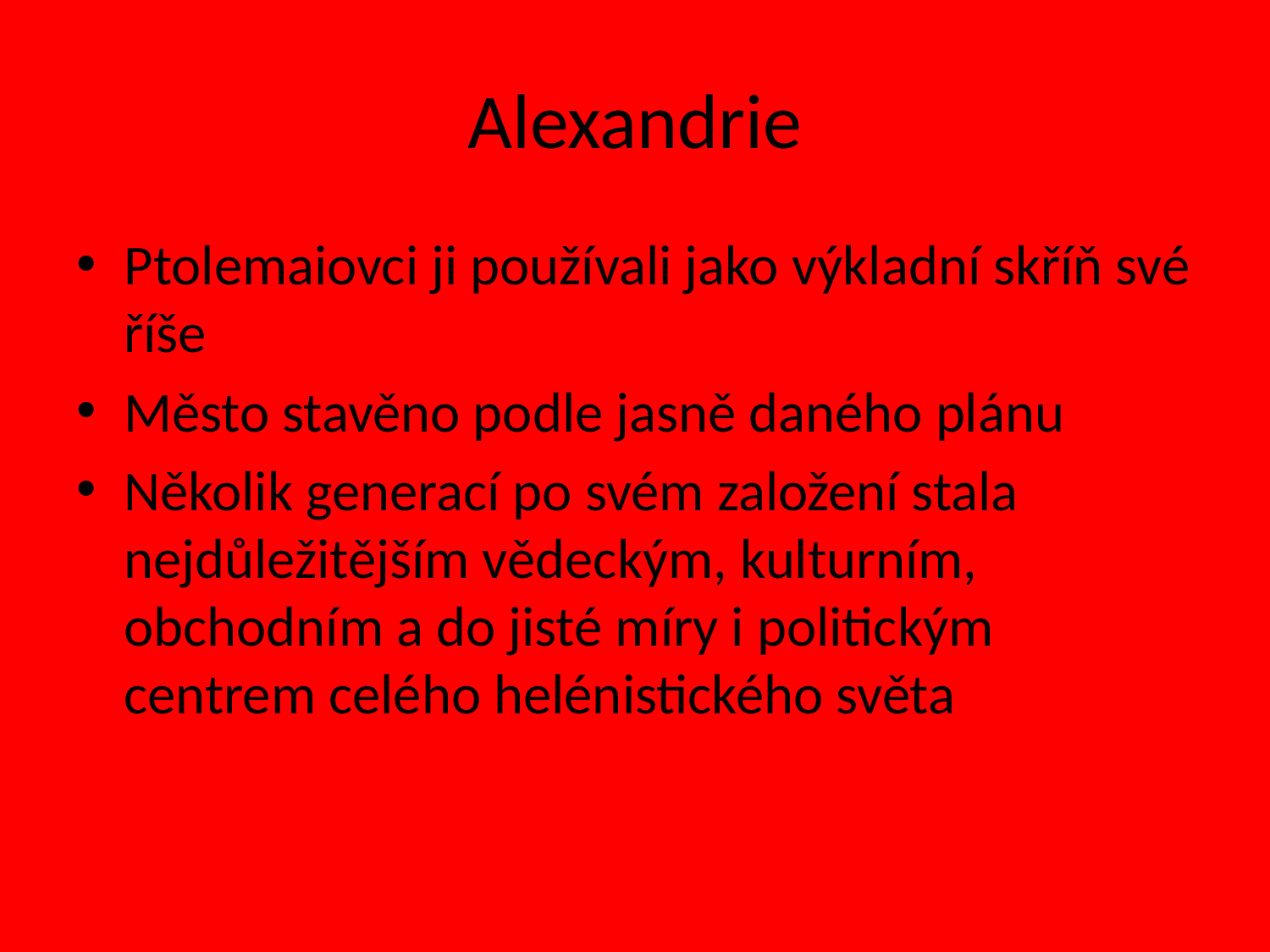

# Alexandrie
Ptolemaiovci ji používali jako výkladní skříň své říše
Město stavěno podle jasně daného plánu
Několik generací po svém založení stala nejdůležitějším vědeckým, kulturním, obchodním a do jisté míry i politickým centrem celého helénistického světa